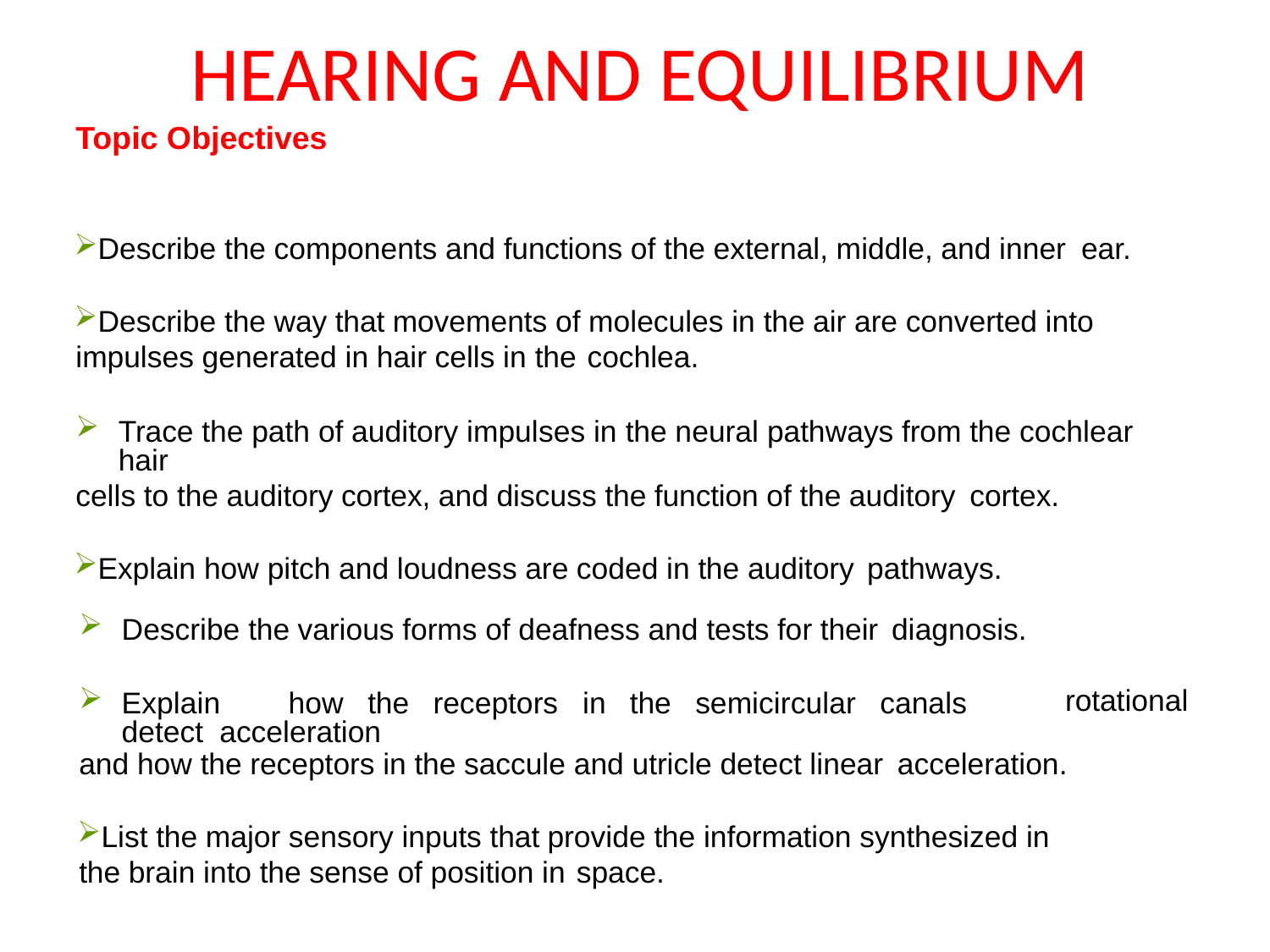

# HEARING AND EQUILIBRIUM
Topic Objectives

Describe the components and functions of the external, middle, and inner ear.

Describe the way that movements of molecules in the air are converted into  impulses generated in hair cells in the cochlea.

Trace the path of auditory impulses in the neural pathways from the cochlear  hair
cells to the auditory cortex, and discuss the function of the auditory cortex.

Explain how pitch and loudness are coded in the auditory pathways.
Describe the various forms of deafness and tests for their diagnosis.

Explain	how	the	receptors	in	the	semicircular	canals	detect  acceleration
rotational
and how the receptors in the saccule and utricle detect linear acceleration.

List the major sensory inputs that provide the information synthesized in  the brain into the sense of position in space.